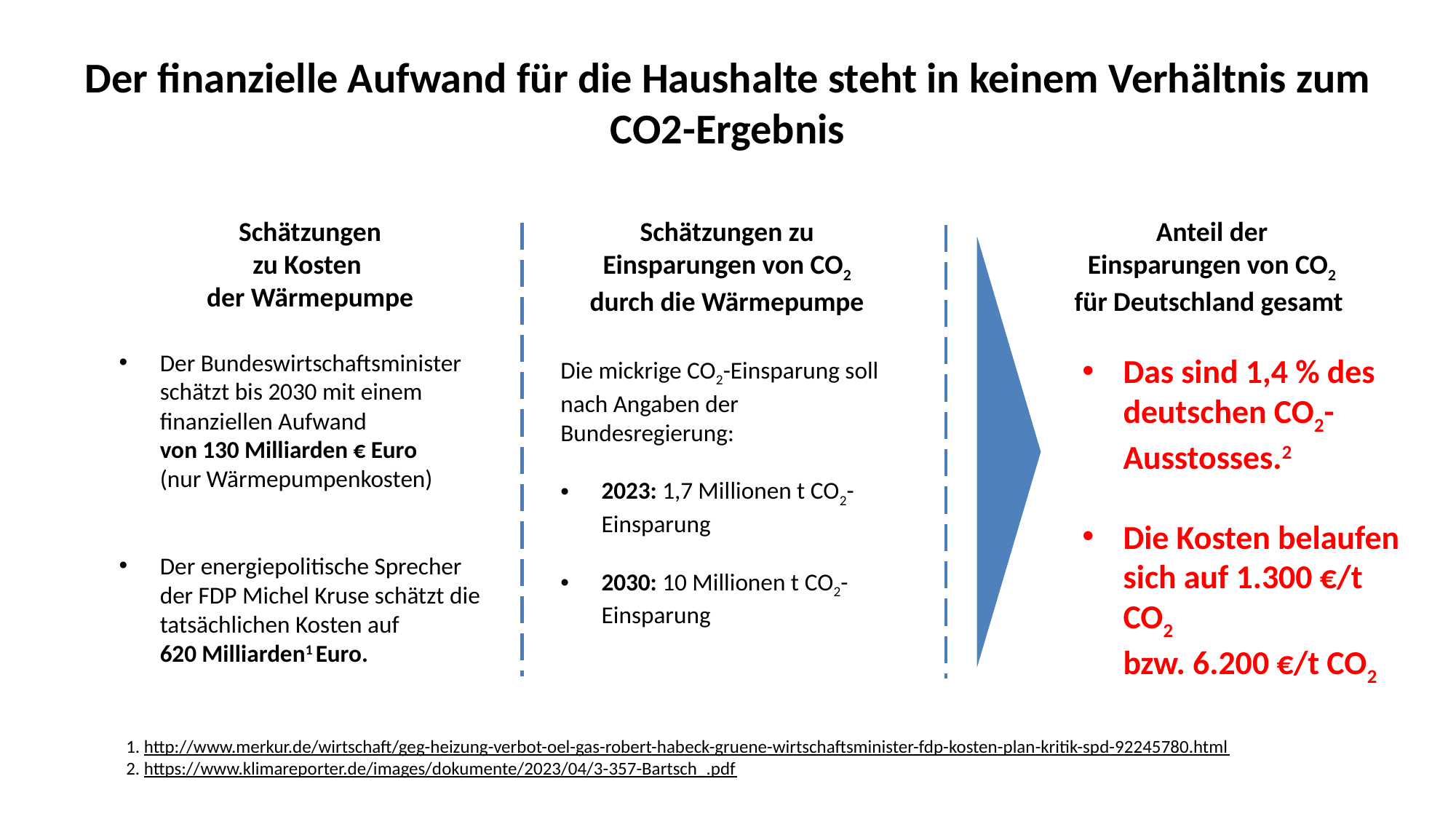

# Der finanzielle Aufwand für die Haushalte steht in keinem Verhältnis zum CO2-Ergebnis
Schätzungen
zu Kosten
der Wärmepumpe
Schätzungen zu
Einsparungen von CO2
durch die Wärmepumpe
Anteil der
Einsparungen von CO2
für Deutschland gesamt
Der Bundeswirtschaftsminister schätzt bis 2030 mit einem finanziellen Aufwand
von 130 Milliarden € Euro
(nur Wärmepumpenkosten)

Der energiepolitische Sprecher
der FDP Michel Kruse schätzt die tatsächlichen Kosten auf
620 Milliarden1 Euro.
Das sind 1,4 % des deutschen CO2-Ausstosses.2

Die Kosten belaufen sich auf 1.300 €/t CO2
bzw. 6.200 €/t CO2
Die mickrige CO2-Einsparung soll nach Angaben der Bundesregierung:
2023: 1,7 Millionen t CO2-Einsparung
2030: 10 Millionen t CO2-Einsparung

1. http://www.merkur.de/wirtschaft/geg-heizung-verbot-oel-gas-robert-habeck-gruene-wirtschaftsminister-fdp-kosten-plan-kritik-spd-92245780.html
2. https://www.klimareporter.de/images/dokumente/2023/04/3-357-Bartsch_.pdf